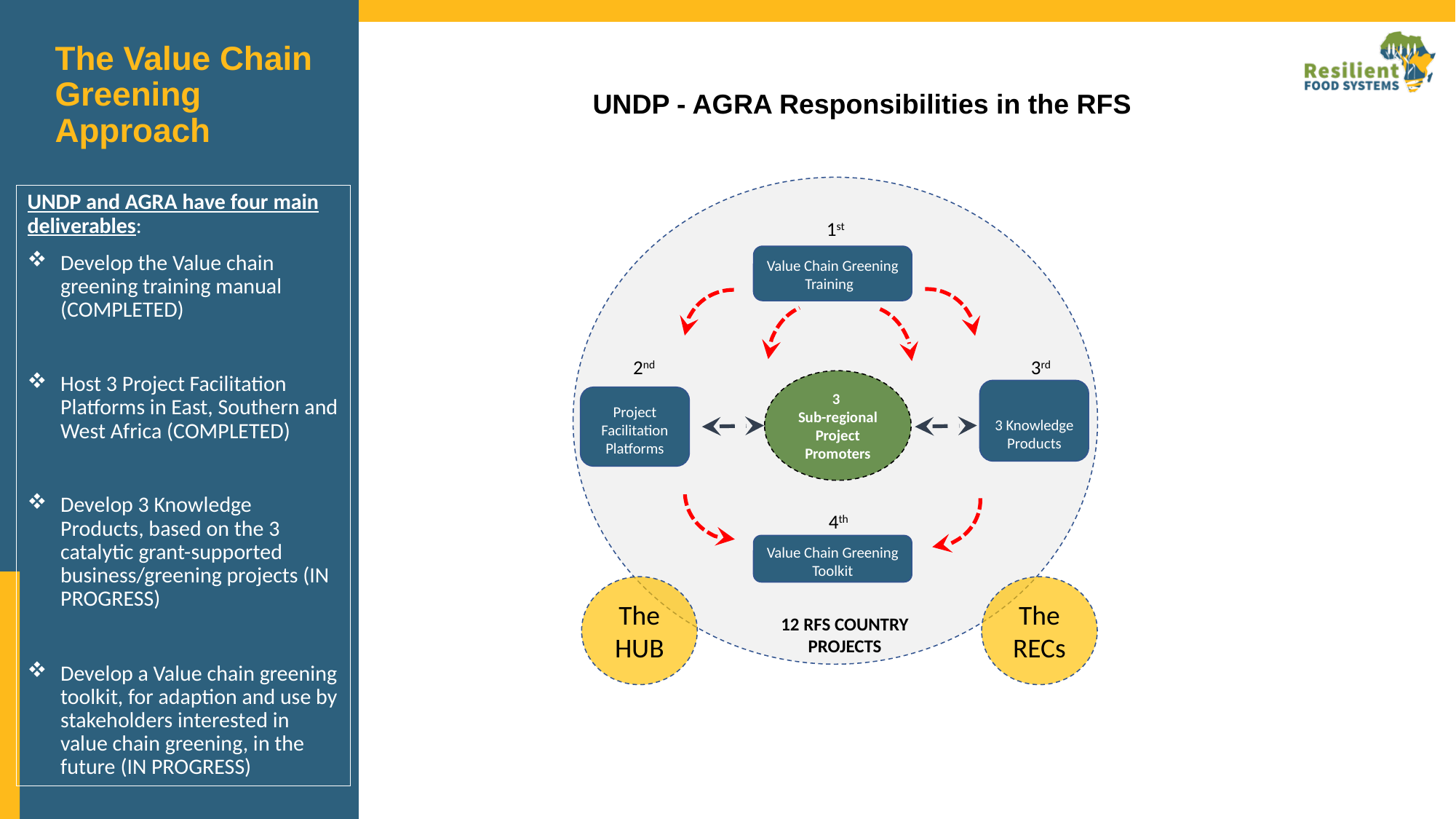

# The Value Chain Greening Approach
UNDP - AGRA Responsibilities in the RFS

UNDP and AGRA have four main deliverables:
Develop the Value chain greening training manual (COMPLETED)

Host 3 Project Facilitation Platforms in East, Southern and West Africa (COMPLETED)

Develop 3 Knowledge Products, based on the 3 catalytic grant-supported business/greening projects (IN PROGRESS)

Develop a Value chain greening toolkit, for adaption and use by stakeholders interested in value chain greening, in the future (IN PROGRESS)
1st
Value Chain Greening Training

2nd
3rd
3
Sub-regional
Project Promoters
3 Knowledge Products
Project Facilitation Platforms

4th
Value Chain Greening Toolkit
The HUB
The RECs
12 RFS COUNTRY PROJECTS